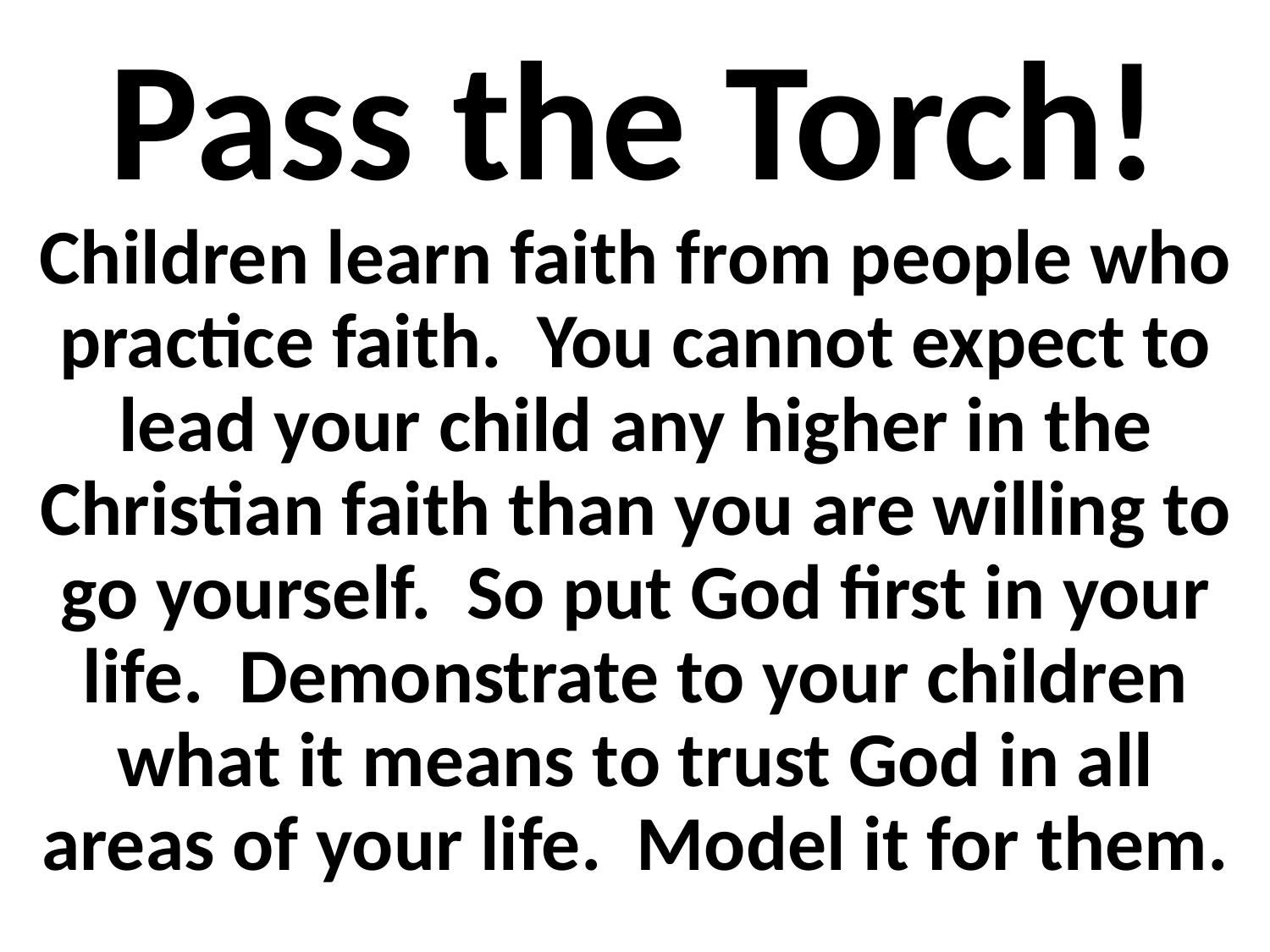

# Pass the Torch!
Children learn faith from people who practice faith.  You cannot expect to lead your child any higher in the Christian faith than you are willing to go yourself.  So put God first in your life.  Demonstrate to your children what it means to trust God in all areas of your life.  Model it for them.